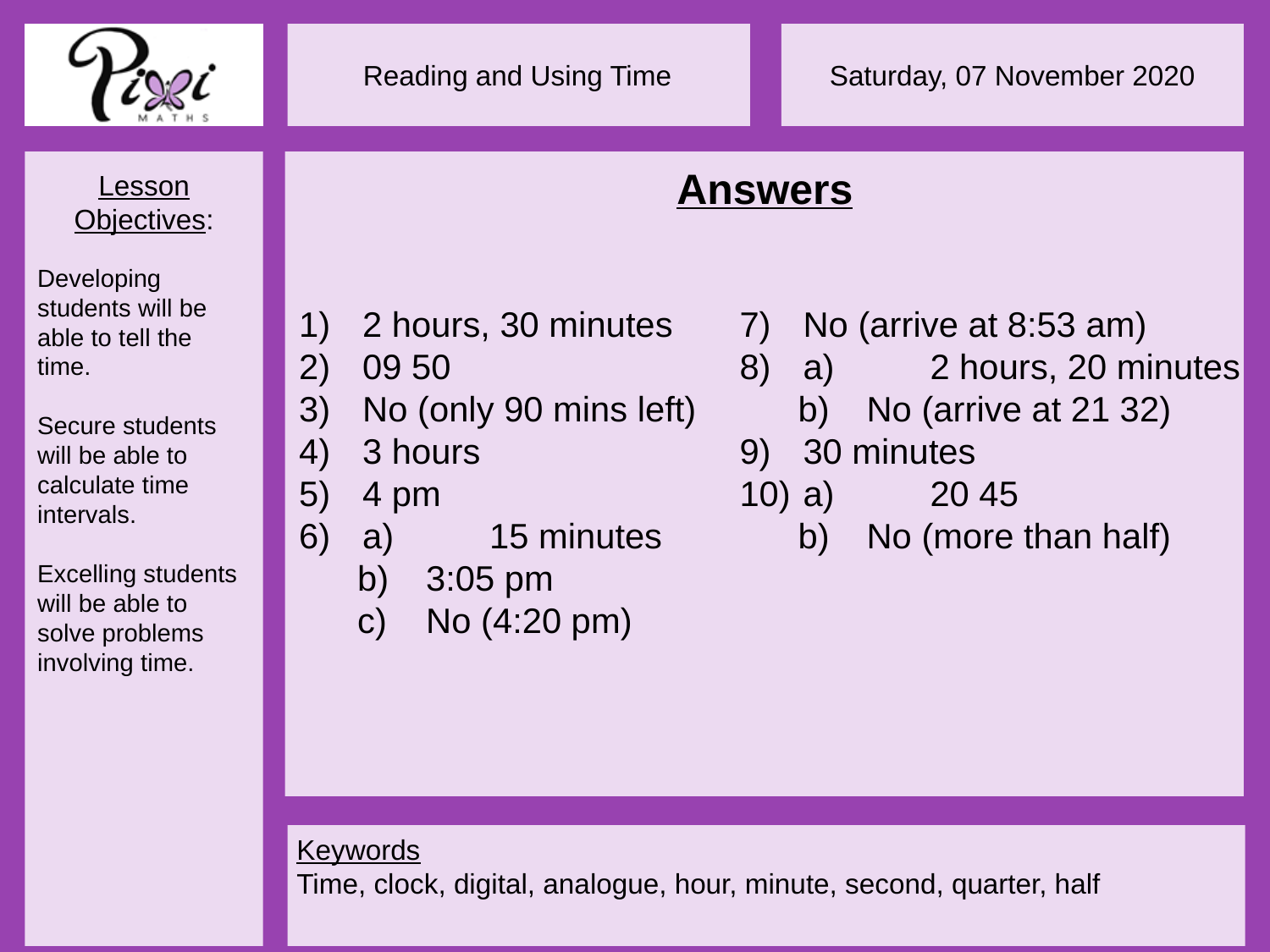

Answers
2 hours, 30 minutes
09 50
No (only 90 mins left)
3 hours
4 pm
a)	15 minutes
      b)	3:05 pm
      c)	No (4:20 pm)
No (arrive at 8:53 am)
a)	2 hours, 20 minutes
      b)	No (arrive at 21 32)
30 minutes
a)	20 45
      b)	No (more than half)